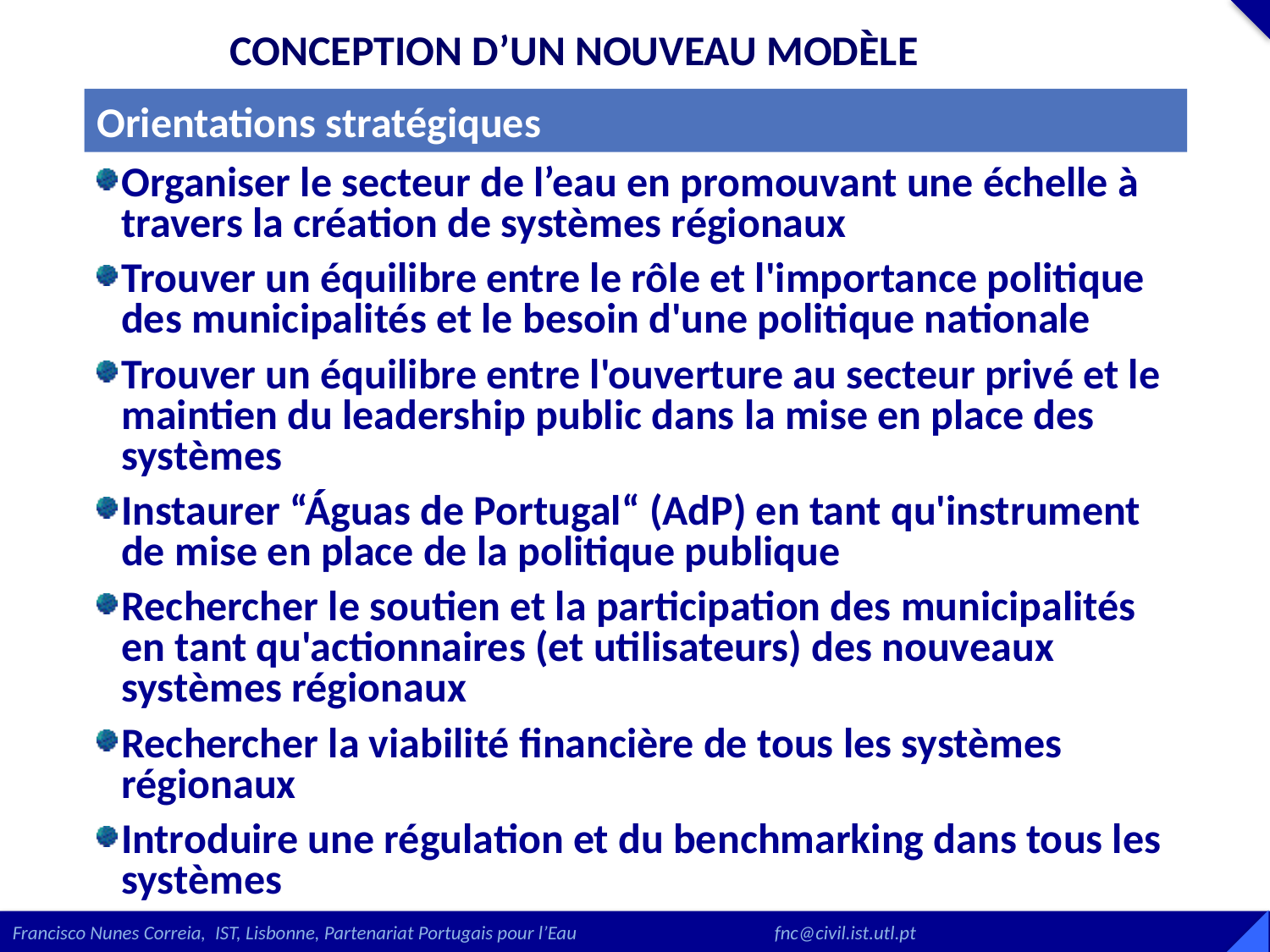

CONCEPTION D’UN NOUVEAU MODÈLE
Orientations stratégiques
Organiser le secteur de l’eau en promouvant une échelle à travers la création de systèmes régionaux
Trouver un équilibre entre le rôle et l'importance politique des municipalités et le besoin d'une politique nationale
Trouver un équilibre entre l'ouverture au secteur privé et le maintien du leadership public dans la mise en place des systèmes
Instaurer “Águas de Portugal“ (AdP) en tant qu'instrument de mise en place de la politique publique
Rechercher le soutien et la participation des municipalités en tant qu'actionnaires (et utilisateurs) des nouveaux systèmes régionaux
Rechercher la viabilité financière de tous les systèmes régionaux
Introduire une régulation et du benchmarking dans tous les systèmes